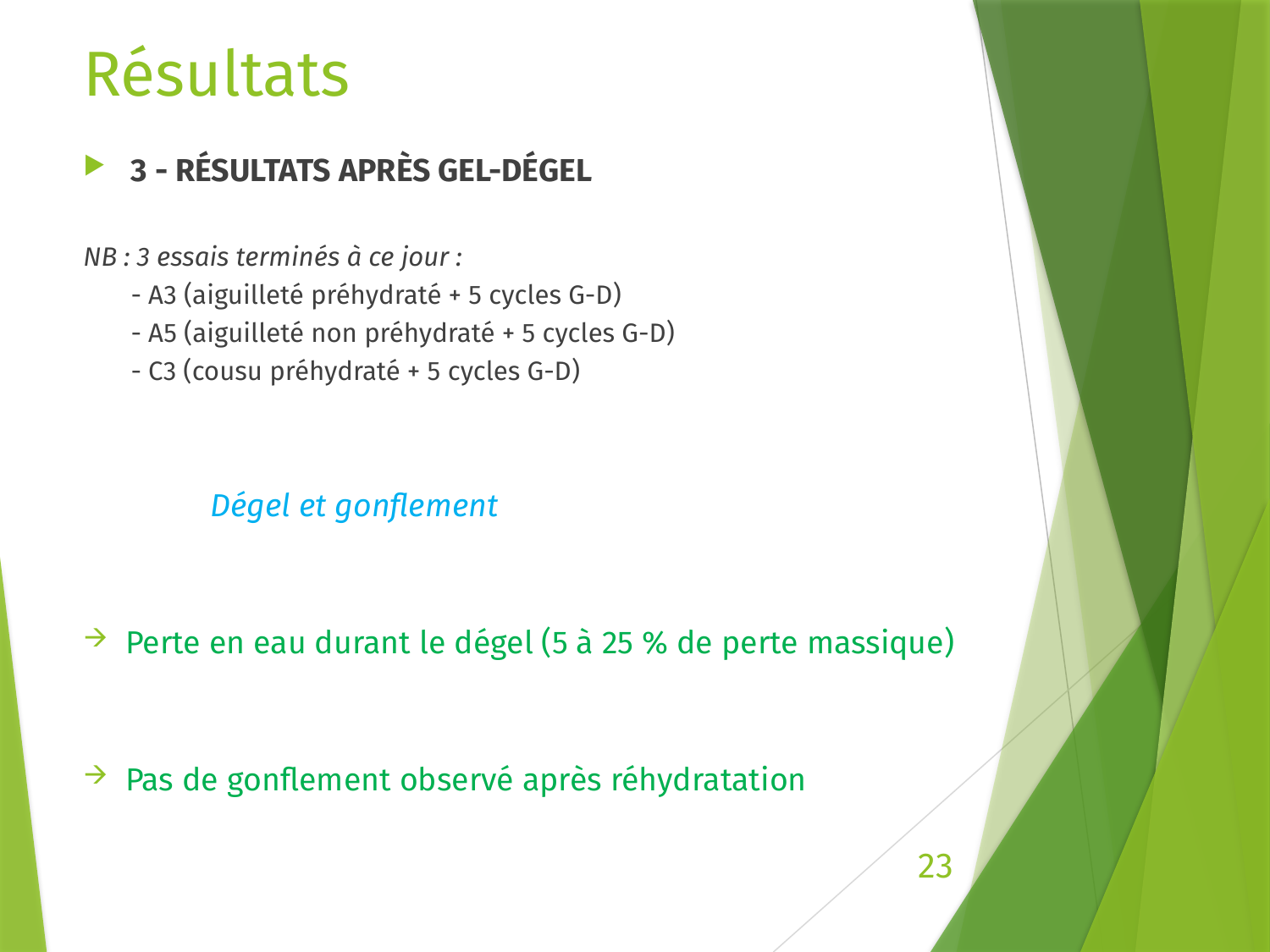

# Résultats
3 - RÉSULTATS APRÈS GEL-DÉGEL

NB : 3 essais terminés à ce jour :
	- A3 (aiguilleté préhydraté + 5 cycles G-D)
	- A5 (aiguilleté non préhydraté + 5 cycles G-D)
	- C3 (cousu préhydraté + 5 cycles G-D)

	Dégel et gonflement

  Perte en eau durant le dégel (5 à 25 % de perte massique)

  Pas de gonflement observé après réhydratation

23